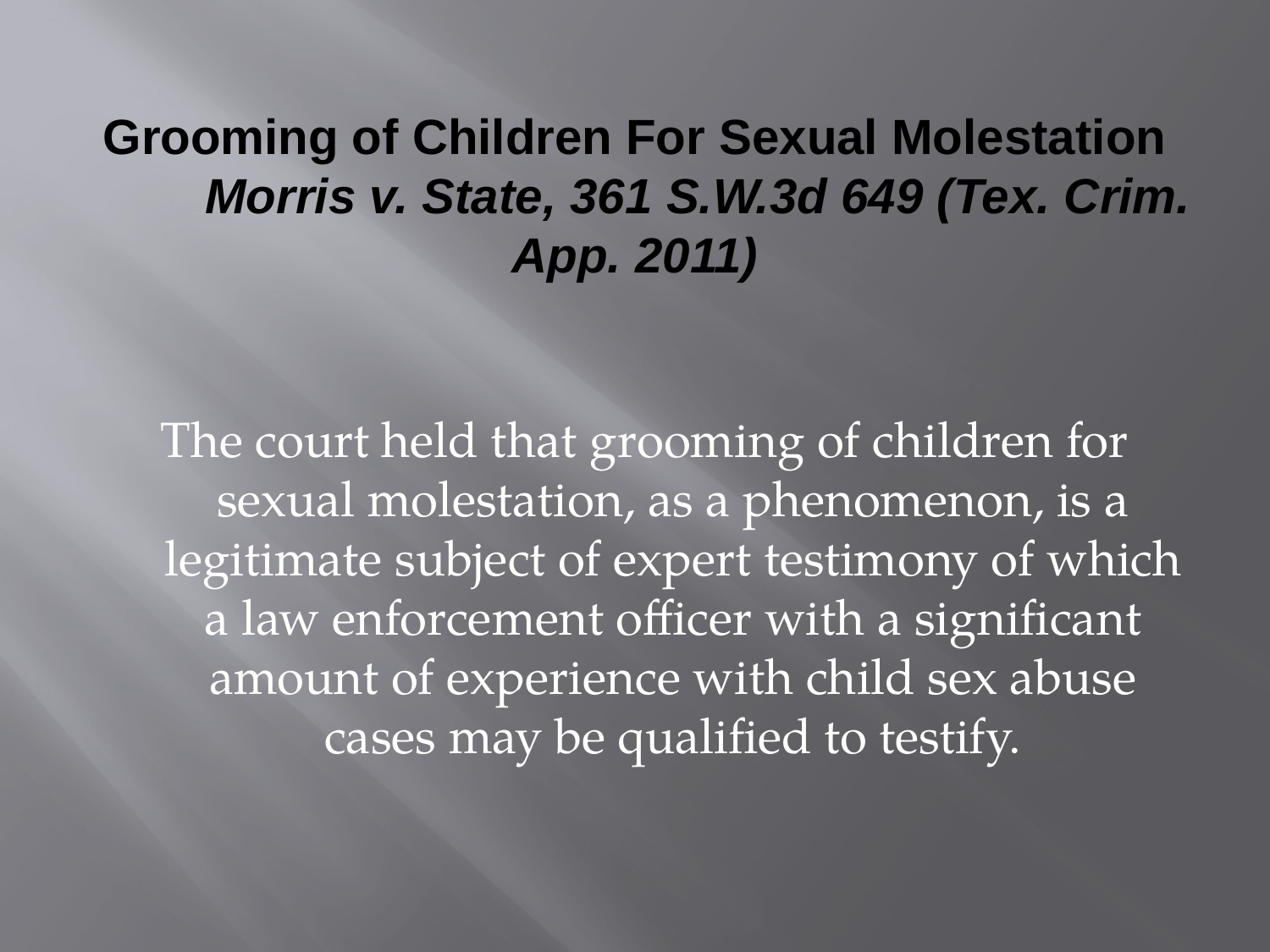

# Grooming of Children For Sexual Molestation Morris v. State, 361 S.W.3d 649 (Tex. Crim. App. 2011)
The court held that grooming of children for sexual molestation, as a phenomenon, is a legitimate subject of expert testimony of which a law enforcement officer with a significant amount of experience with child sex abuse cases may be qualified to testify.